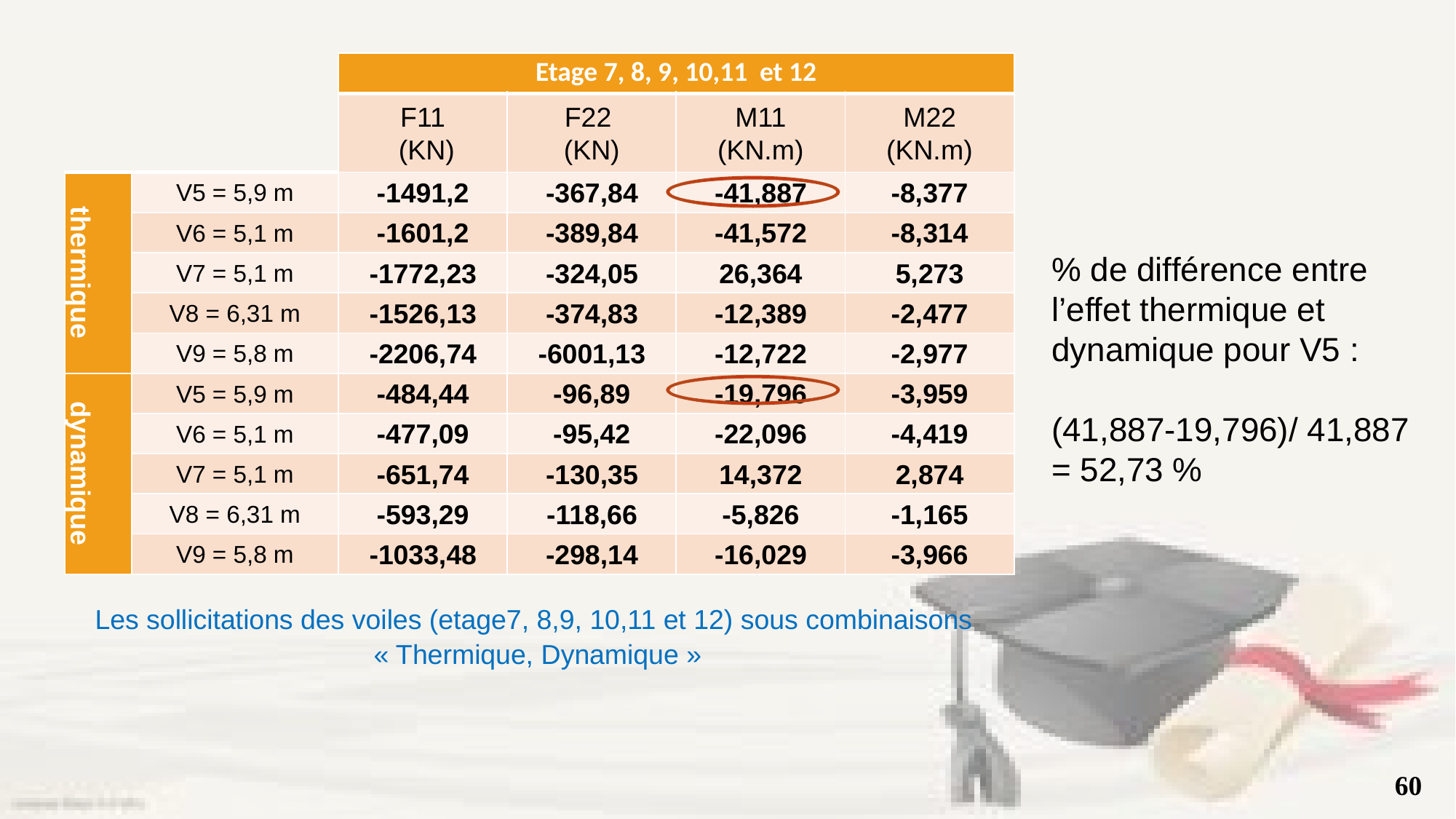

|  |  | Etage 7, 8, 9, 10,11 et 12 |  |  |  |
| --- | --- | --- | --- | --- | --- |
|  |  | F11 (KN) | F22 (KN) | M11 (KN.m) | M22 (KN.m) |
| thermique | V5 = 5,9 m | -1491,2 | -367,84 | -41,887 | -8,377 |
|  | V6 = 5,1 m | -1601,2 | -389,84 | -41,572 | -8,314 |
|  | V7 = 5,1 m | -1772,23 | -324,05 | 26,364 | 5,273 |
|  | V8 = 6,31 m | -1526,13 | -374,83 | -12,389 | -2,477 |
|  | V9 = 5,8 m | -2206,74 | -6001,13 | -12,722 | -2,977 |
| dynamique | V5 = 5,9 m | -484,44 | -96,89 | -19,796 | -3,959 |
|  | V6 = 5,1 m | -477,09 | -95,42 | -22,096 | -4,419 |
|  | V7 = 5,1 m | -651,74 | -130,35 | 14,372 | 2,874 |
|  | V8 = 6,31 m | -593,29 | -118,66 | -5,826 | -1,165 |
|  | V9 = 5,8 m | -1033,48 | -298,14 | -16,029 | -3,966 |

% de différence entre
l’effet thermique et
dynamique pour V5 :

(41,887-19,796)/ 41,887
= 52,73 %

Les sollicitations des voiles (etage7, 8,9, 10,11 et 12) sous combinaisons
« Thermique, Dynamique »
60